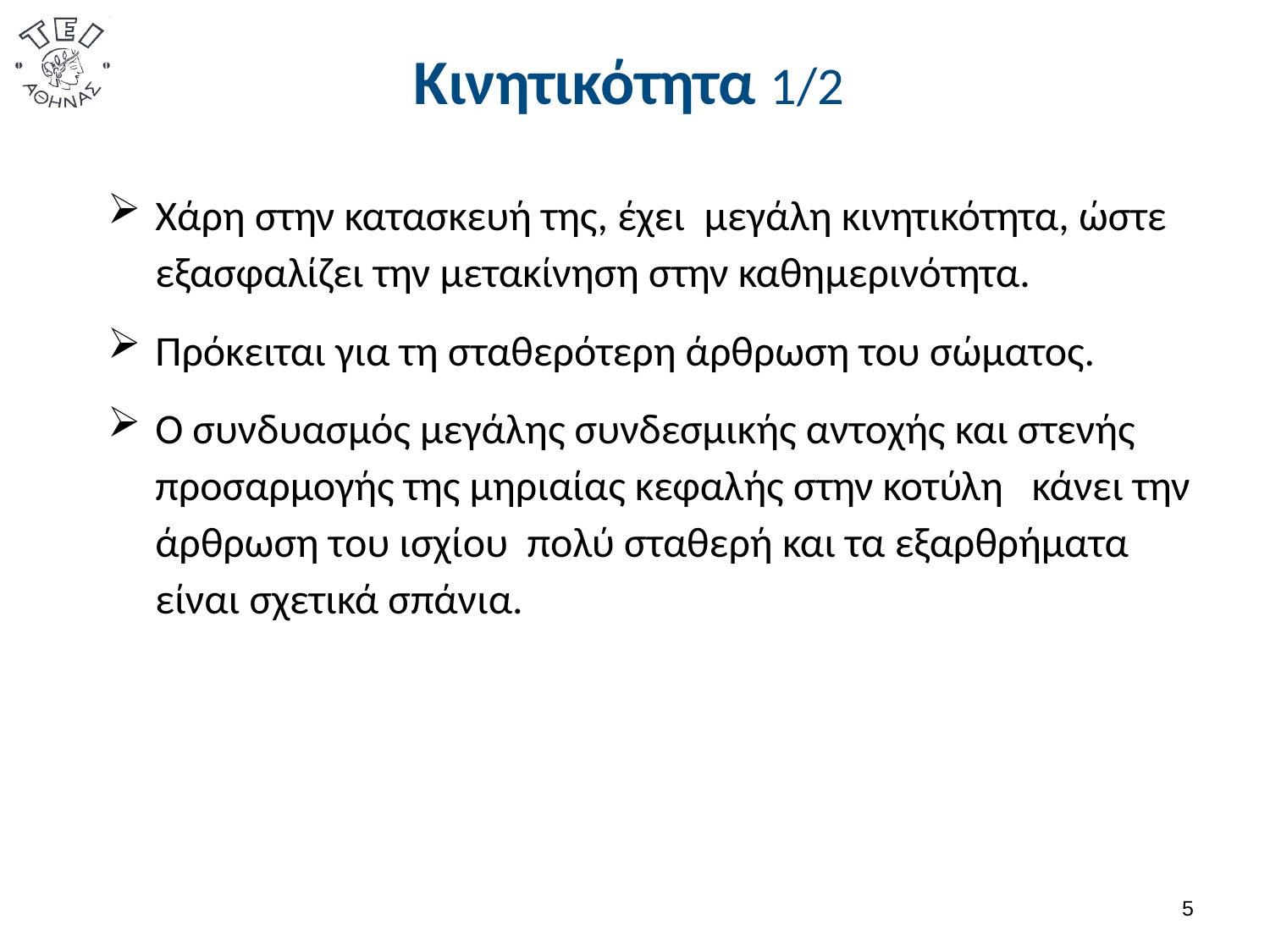

# Κινητικότητα 1/2
Χάρη στην κατασκευή της, έχει  μεγάλη κινητικότητα, ώστε  εξασφαλίζει την μετακίνηση στην καθημερινότητα.
Πρόκειται για τη σταθερότερη άρθρωση του σώματος.
Ο συνδυασμός μεγάλης συνδεσμικής αντοχής και στενής προσαρμογής της μηριαίας κεφαλής στην κοτύλη   κάνει την άρθρωση του ισχίου  πολύ σταθερή και τα εξαρθρήματα  είναι σχετικά σπάνια.
5